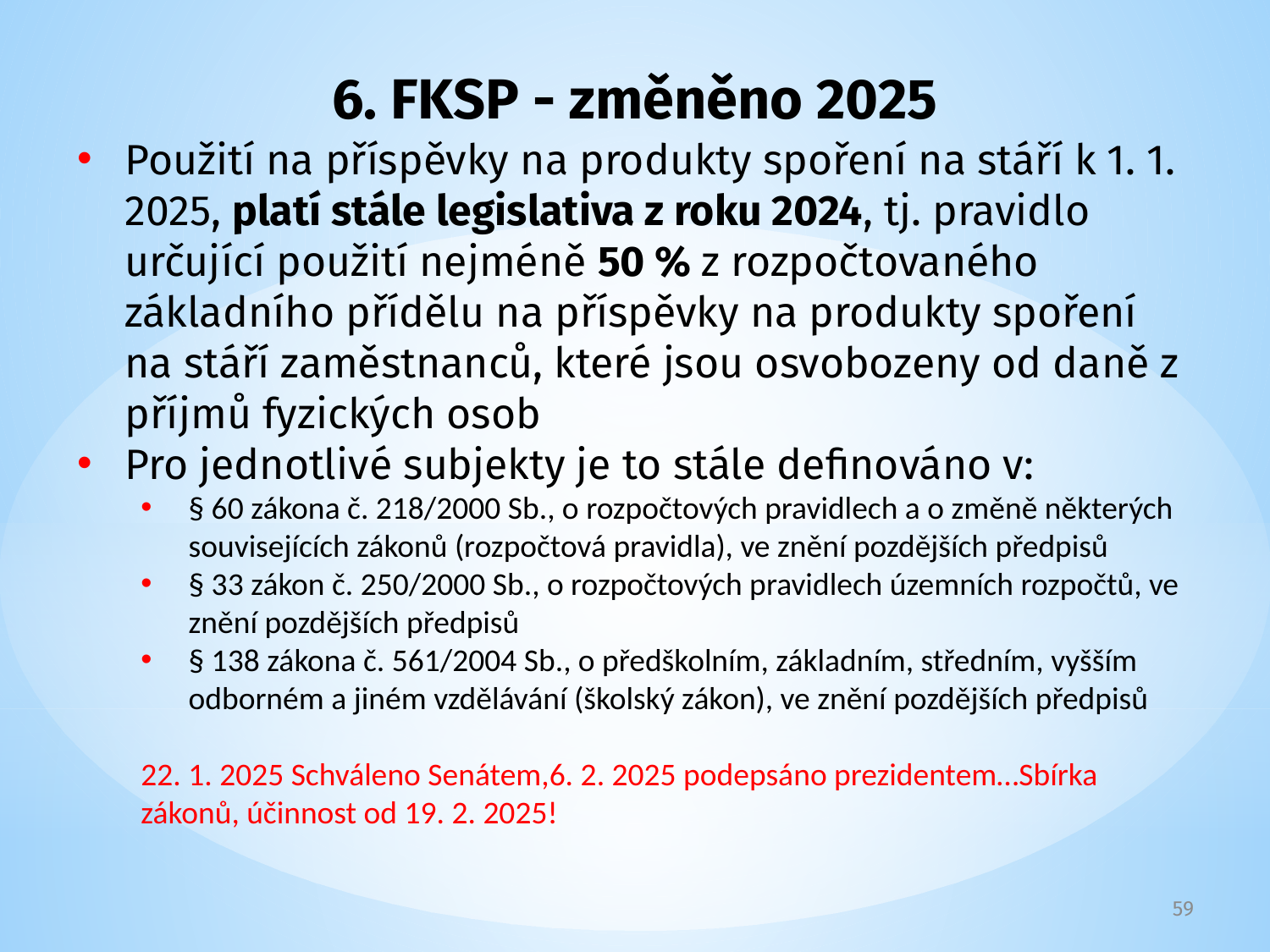

6. FKSP - změněno 2025
Použití na příspěvky na produkty spoření na stáří k 1. 1. 2025, platí stále legislativa z roku 2024, tj. pravidlo určující použití nejméně 50 % z rozpočtovaného základního přídělu na příspěvky na produkty spoření na stáří zaměstnanců, které jsou osvobozeny od daně z příjmů fyzických osob
Pro jednotlivé subjekty je to stále definováno v:
§ 60 zákona č. 218/2000 Sb., o rozpočtových pravidlech a o změně některých souvisejících zákonů (rozpočtová pravidla), ve znění pozdějších předpisů
§ 33 zákon č. 250/2000 Sb., o rozpočtových pravidlech územních rozpočtů, ve znění pozdějších předpisů
§ 138 zákona č. 561/2004 Sb., o předškolním, základním, středním, vyšším odborném a jiném vzdělávání (školský zákon), ve znění pozdějších předpisů

22. 1. 2025 Schváleno Senátem,6. 2. 2025 podepsáno prezidentem…Sbírka zákonů, účinnost od 19. 2. 2025!

59